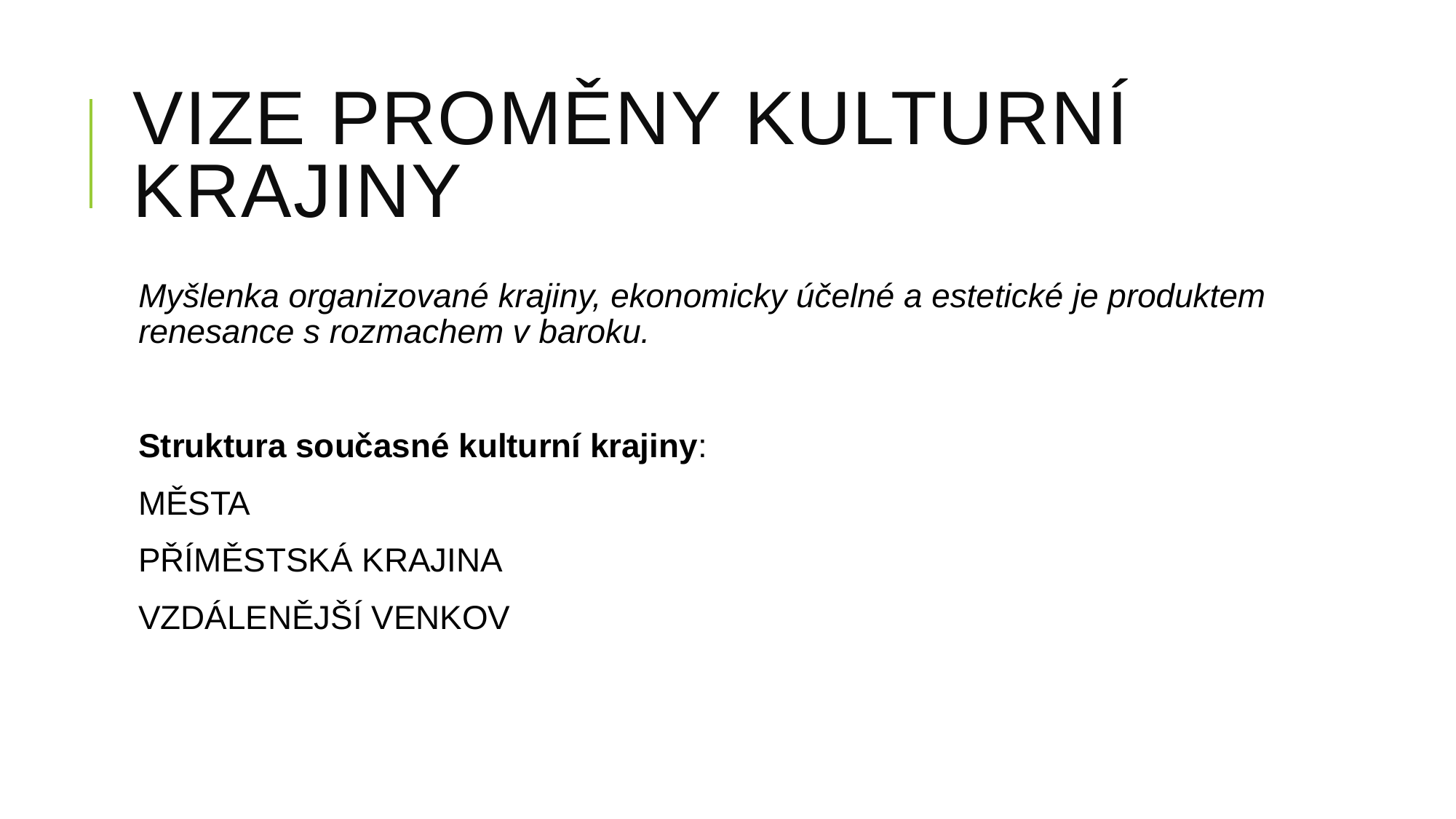

# Vize proměny kulturní krajiny
Myšlenka organizované krajiny, ekonomicky účelné a estetické je produktem renesance s rozmachem v baroku.

Struktura současné kulturní krajiny:
MĚSTA
PŘÍMĚSTSKÁ KRAJINA
VZDÁLENĚJŠÍ VENKOV